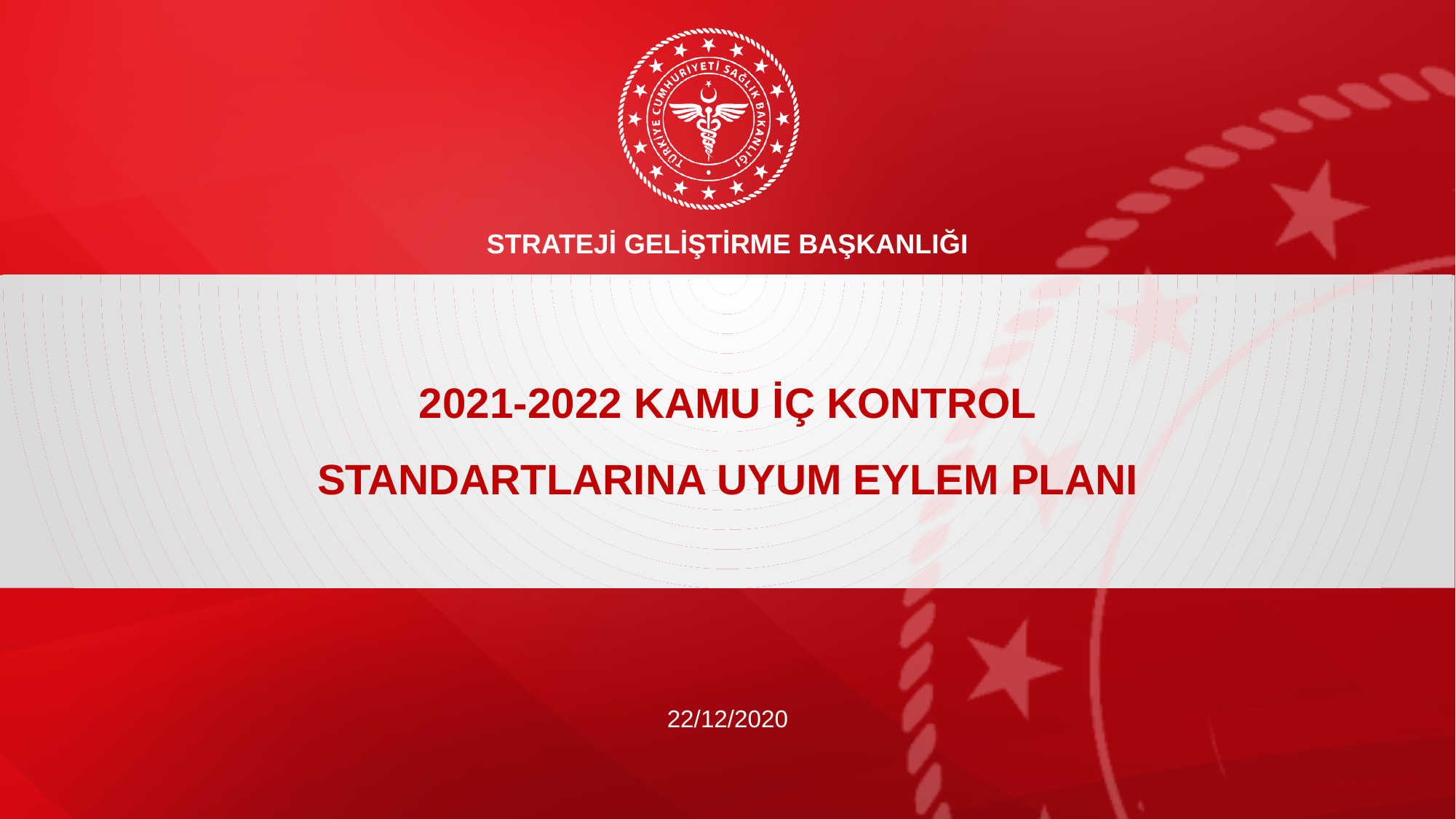

STRATEJİ GELİŞTİRME BAŞKANLIĞI
2021-2022 KAMU İÇ KONTROL
STANDARTLARINA UYUM EYLEM PLANI
22/12/2020